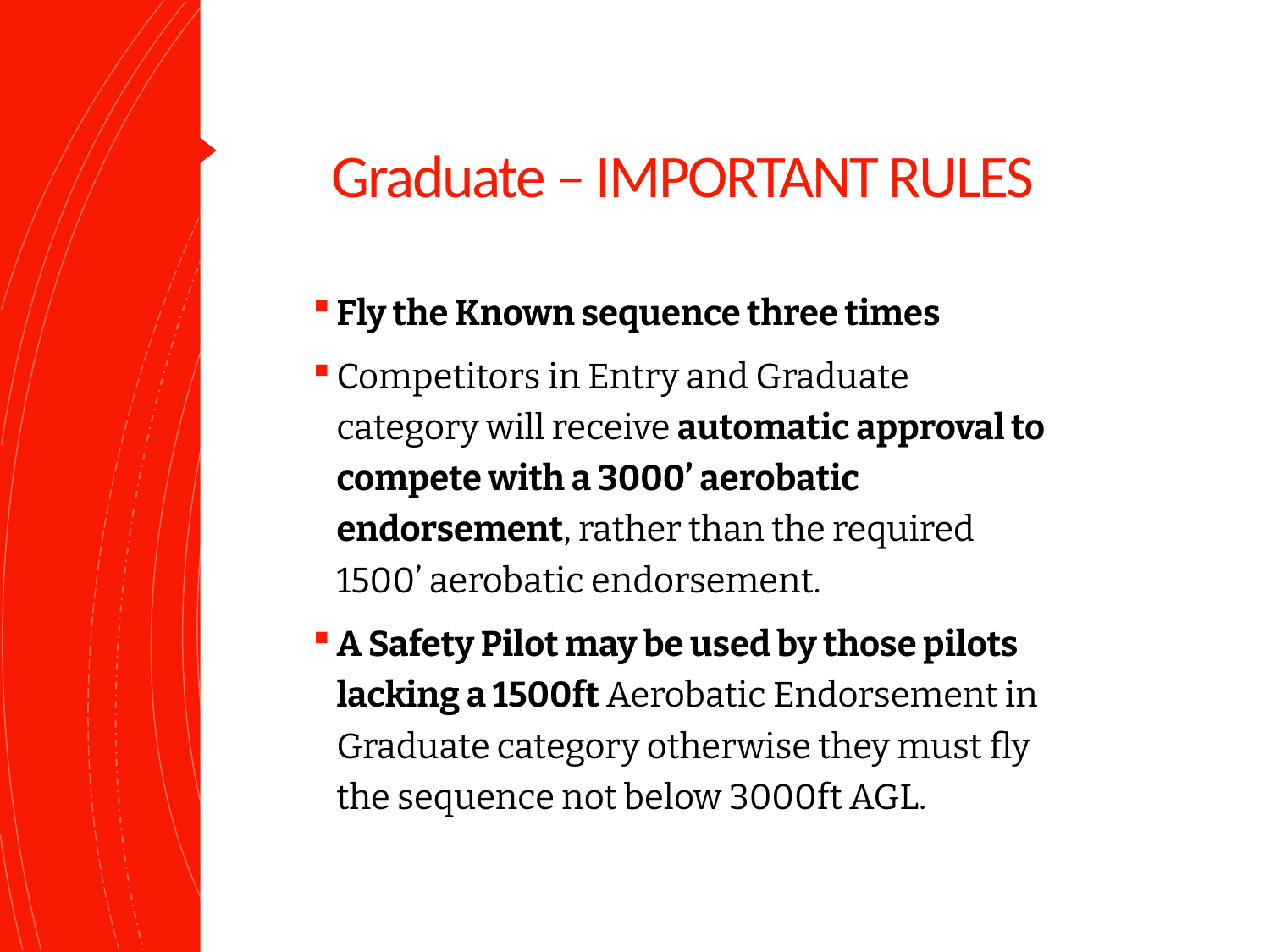

# Graduate – IMPORTANT RULES

Fly the Known sequence three times
Competitors in Entry and Graduate category will receive automatic approval to compete with a 3000’ aerobatic endorsement, rather than the required 1500’ aerobatic endorsement.
A Safety Pilot may be used by those pilots lacking a 1500ft Aerobatic Endorsement in Graduate category otherwise they must fly the sequence not below 3000ft AGL.